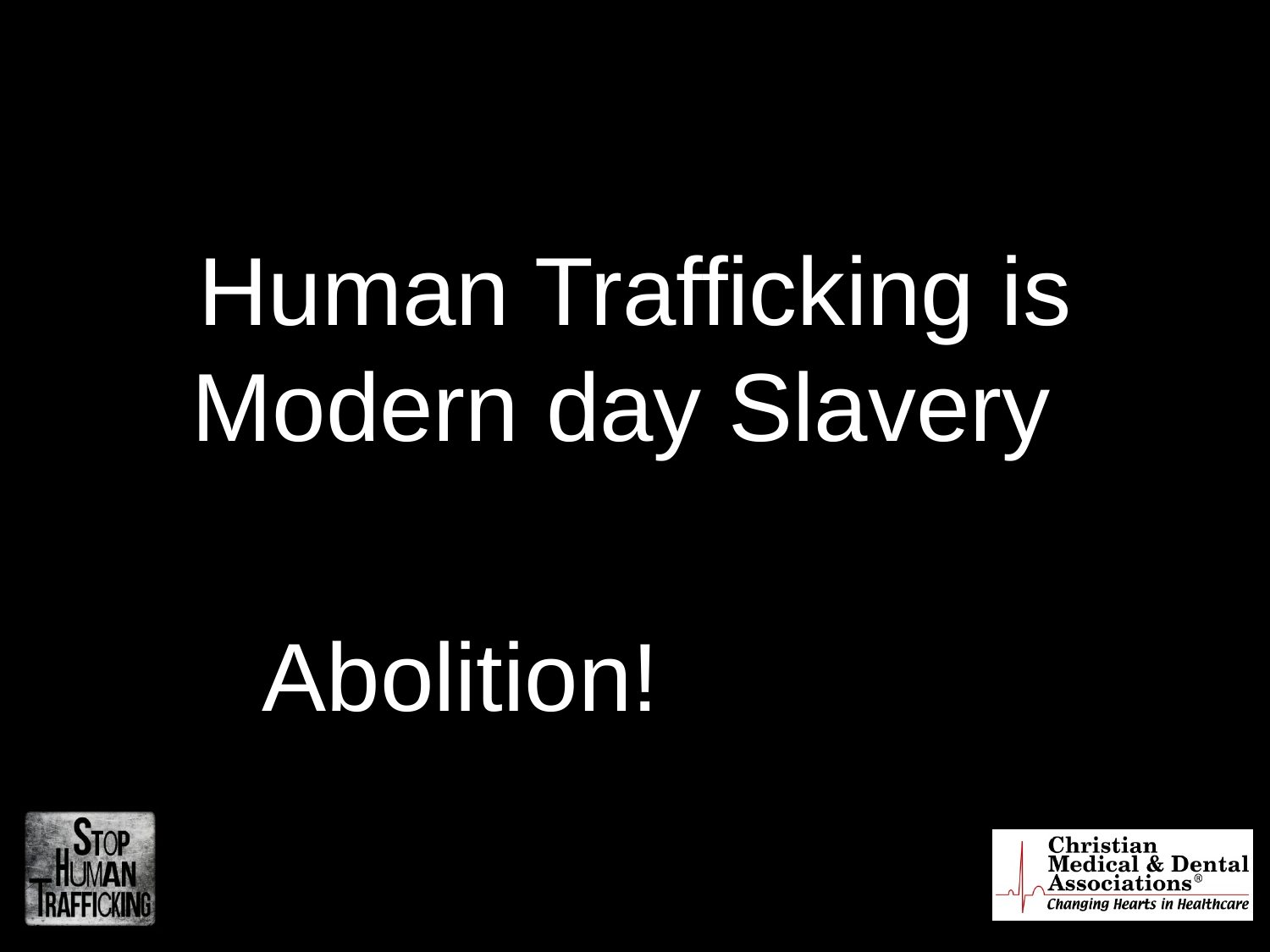

#
Human Trafficking is Modern day Slavery

		   Abolition!